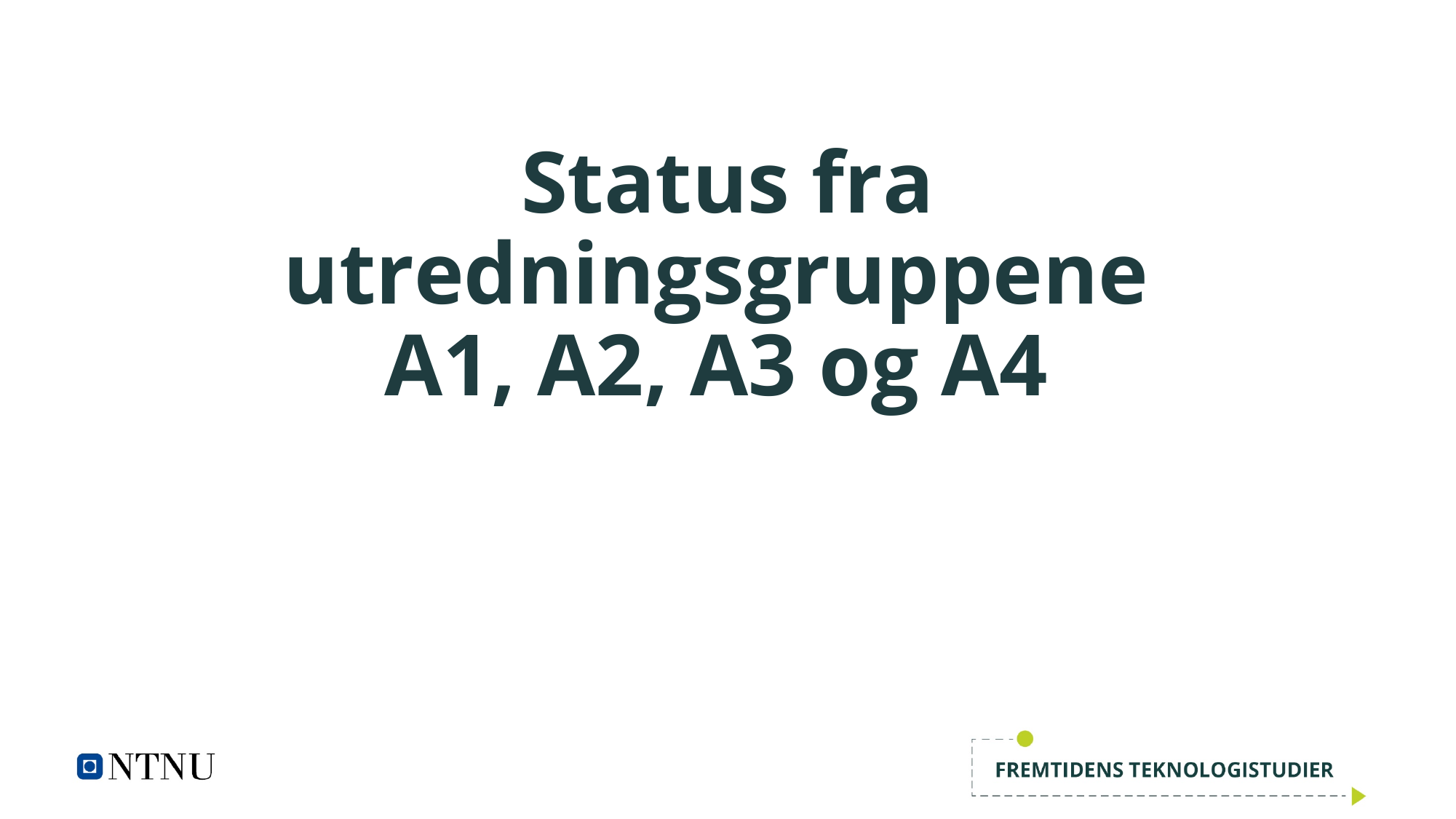

# Status fra utredningsgruppene A1, A2, A3 og A4